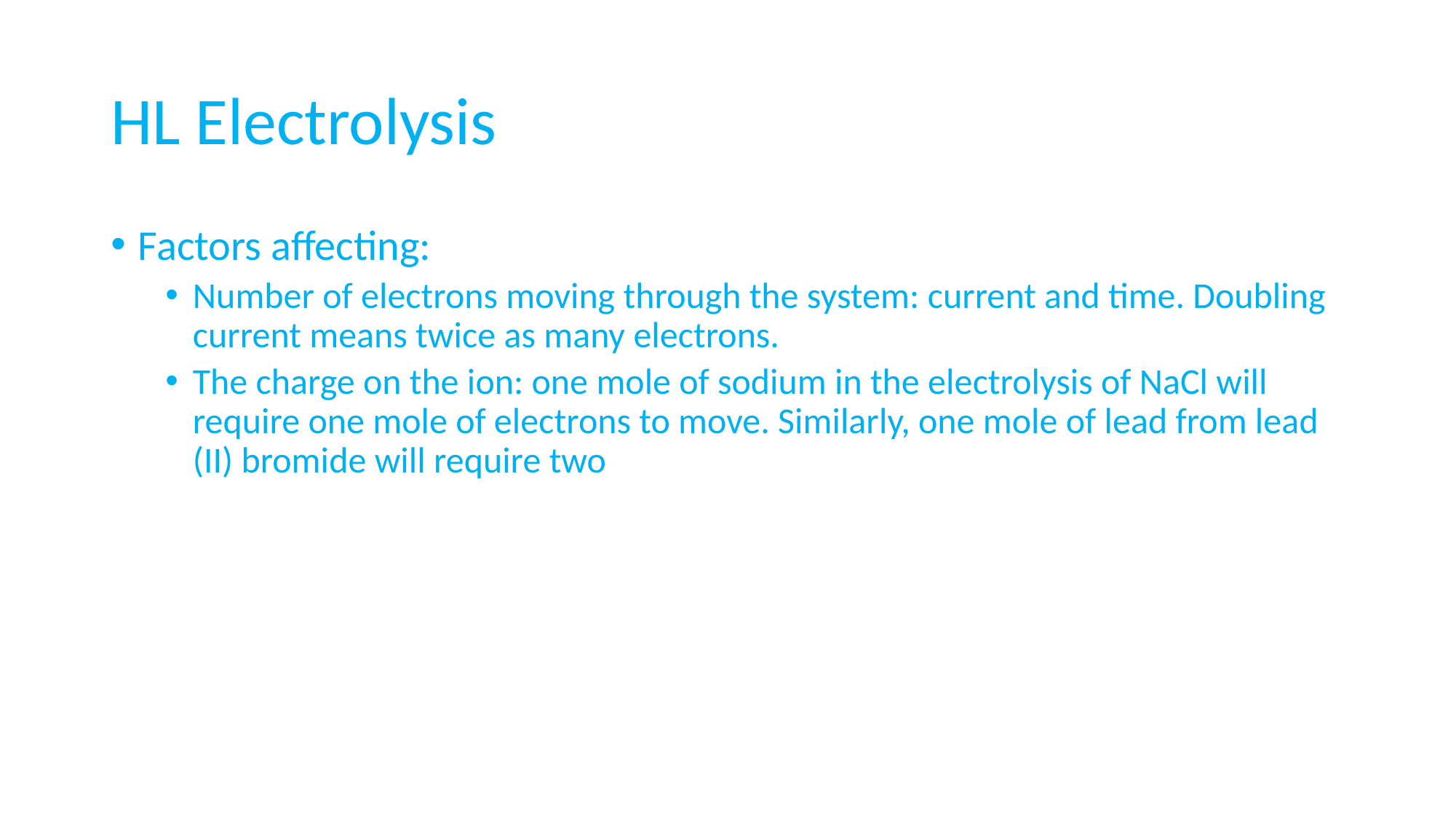

# HL Electrolysis
Factors affecting:
Number of electrons moving through the system: current and time. Doubling current means twice as many electrons.
The charge on the ion: one mole of sodium in the electrolysis of NaCl will require one mole of electrons to move. Similarly, one mole of lead from lead (II) bromide will require two